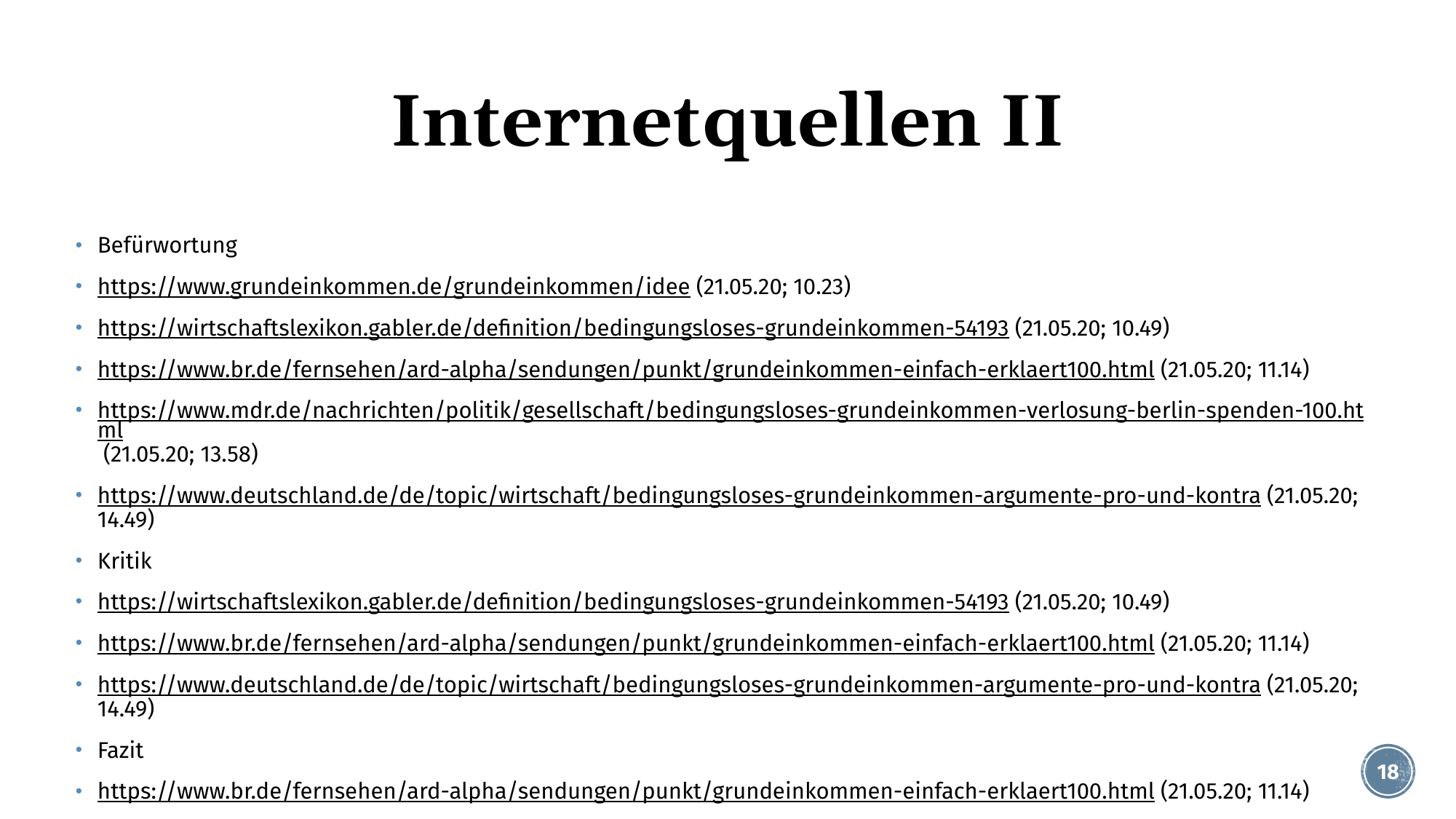

# Internetquellen II
Befürwortung
https://www.grundeinkommen.de/grundeinkommen/idee (21.05.20; 10.23)
https://wirtschaftslexikon.gabler.de/definition/bedingungsloses-grundeinkommen-54193 (21.05.20; 10.49)
https://www.br.de/fernsehen/ard-alpha/sendungen/punkt/grundeinkommen-einfach-erklaert100.html (21.05.20; 11.14)
https://www.mdr.de/nachrichten/politik/gesellschaft/bedingungsloses-grundeinkommen-verlosung-berlin-spenden-100.html (21.05.20; 13.58)
https://www.deutschland.de/de/topic/wirtschaft/bedingungsloses-grundeinkommen-argumente-pro-und-kontra (21.05.20; 14.49)
Kritik
https://wirtschaftslexikon.gabler.de/definition/bedingungsloses-grundeinkommen-54193 (21.05.20; 10.49)
https://www.br.de/fernsehen/ard-alpha/sendungen/punkt/grundeinkommen-einfach-erklaert100.html (21.05.20; 11.14)
https://www.deutschland.de/de/topic/wirtschaft/bedingungsloses-grundeinkommen-argumente-pro-und-kontra (21.05.20; 14.49)
Fazit
https://www.br.de/fernsehen/ard-alpha/sendungen/punkt/grundeinkommen-einfach-erklaert100.html (21.05.20; 11.14)
18